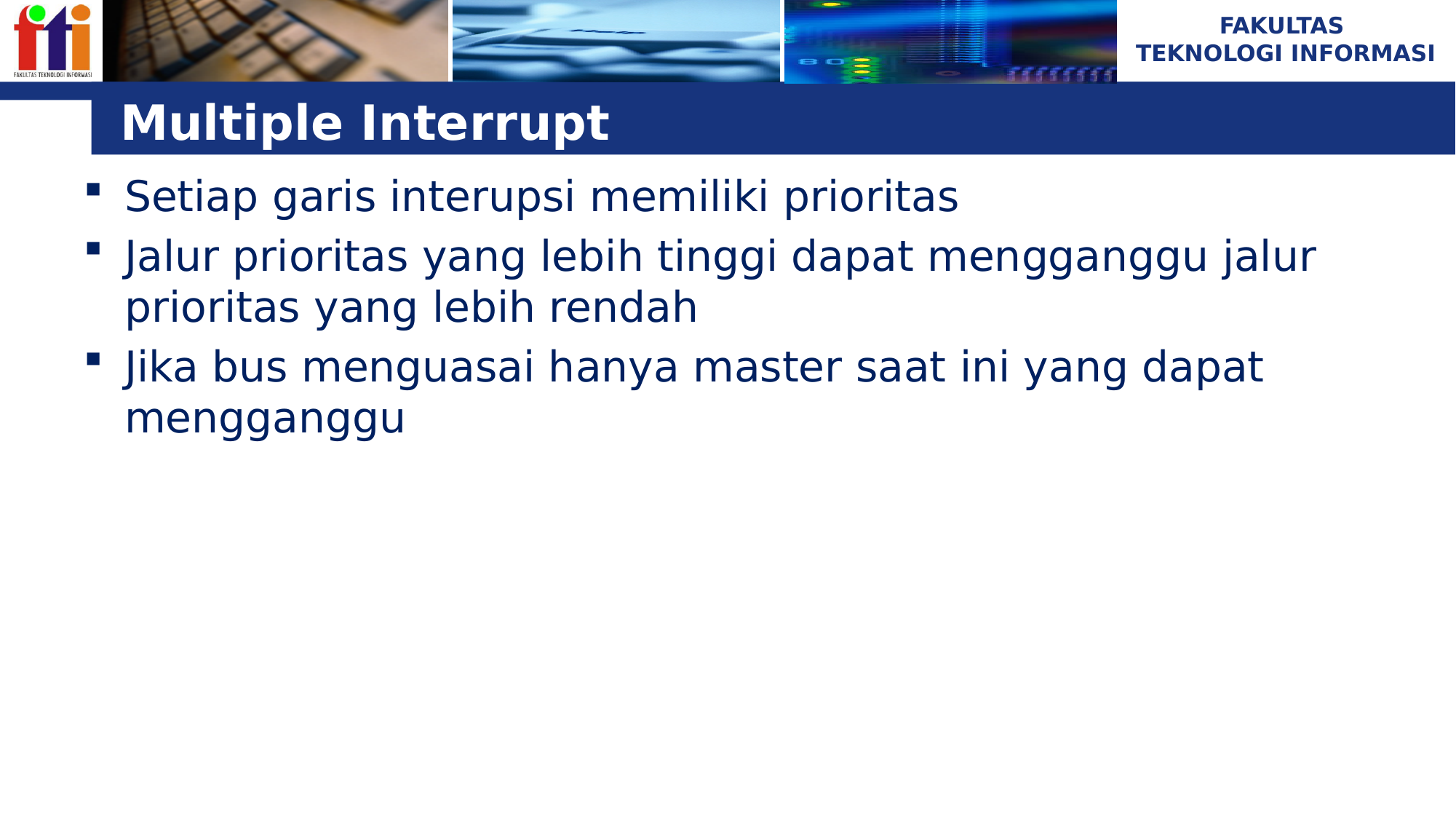

# Multiple Interrupt
Setiap garis interupsi memiliki prioritas
Jalur prioritas yang lebih tinggi dapat mengganggu jalur prioritas yang lebih rendah
Jika bus menguasai hanya master saat ini yang dapat mengganggu